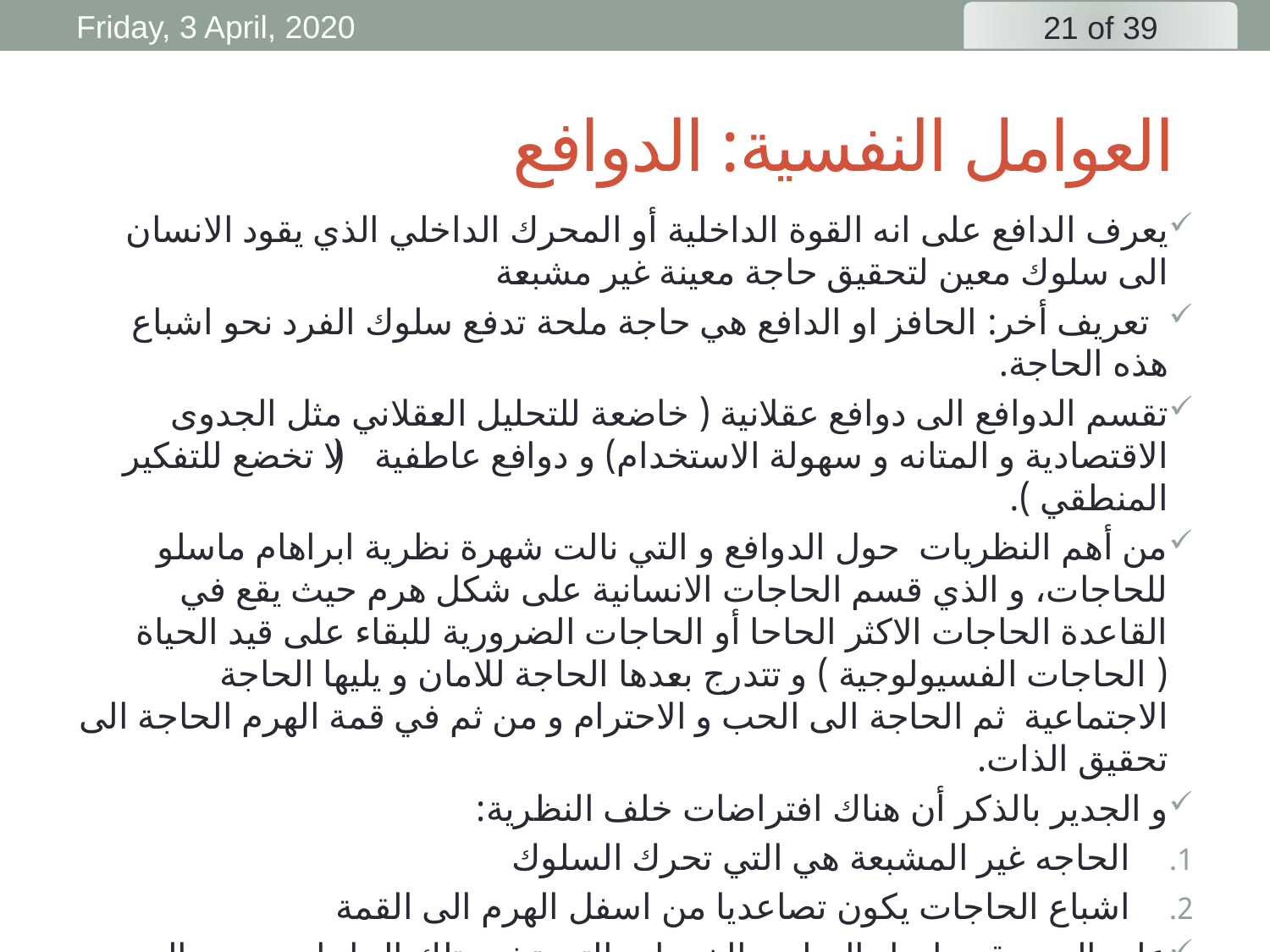

Friday, 3 April, 2020
# العوامل النفسية: الدوافع
يعرف الدافع على انه القوة الداخلية أو المحرك الداخلي الذي يقود الانسان الى سلوك معين لتحقيق حاجة معينة غير مشبعة
  تعريف أخر: الحافز او الدافع هي حاجة ملحة تدفع سلوك الفرد نحو اشباع هذه الحاجة.
تقسم الدوافع الى دوافع عقلانية ( خاضعة للتحليل العقلاني مثل الجدوى الاقتصادية و المتانه و سهولة الاستخدام) و دوافع عاطفية ( لا تخضع للتفكير المنطقي ).
من أهم النظريات  حول الدوافع و التي نالت شهرة نظرية ابراهام ماسلو للحاجات، و الذي قسم الحاجات الانسانية على شكل هرم حيث يقع في القاعدة الحاجات الاكثر الحاحا أو الحاجات الضرورية للبقاء على قيد الحياة ( الحاجات الفسيولوجية ) و تتدرج بعدها الحاجة للامان و يليها الحاجة الاجتماعية  ثم الحاجة الى الحب و الاحترام و من ثم في قمة الهرم الحاجة الى تحقيق الذات.
و الجدير بالذكر أن هناك افتراضات خلف النظرية:
الحاجه غير المشبعة هي التي تحرك السلوك
اشباع الحاجات يكون تصاعديا من اسفل الهرم الى القمة
على المسوقين ايجاد السلع و الخدمات التي تشبع تلك الحاجات ضمن الهرم.